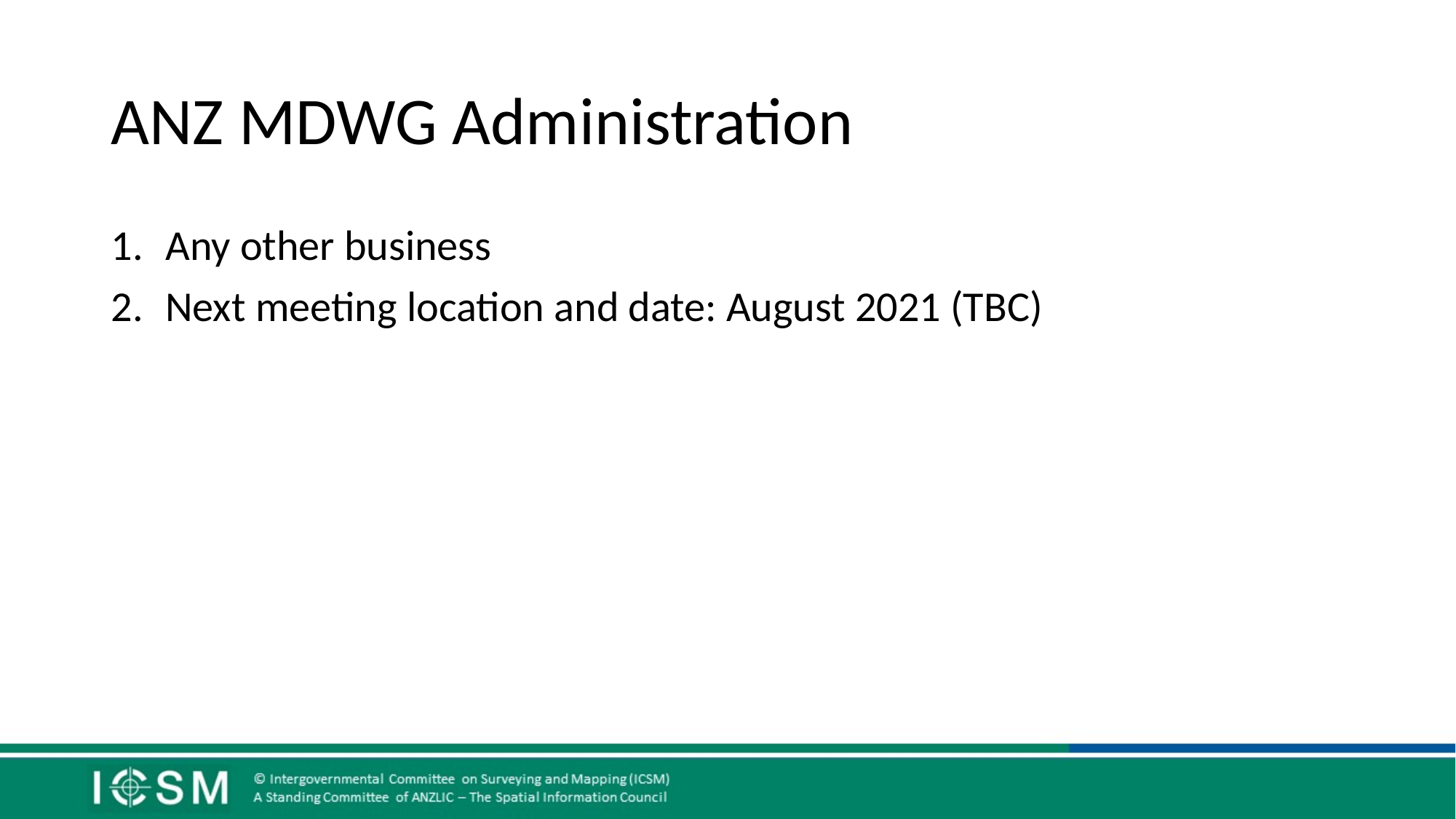

# ANZ MDWG Administration
Any other business
Next meeting location and date: August 2021 (TBC)